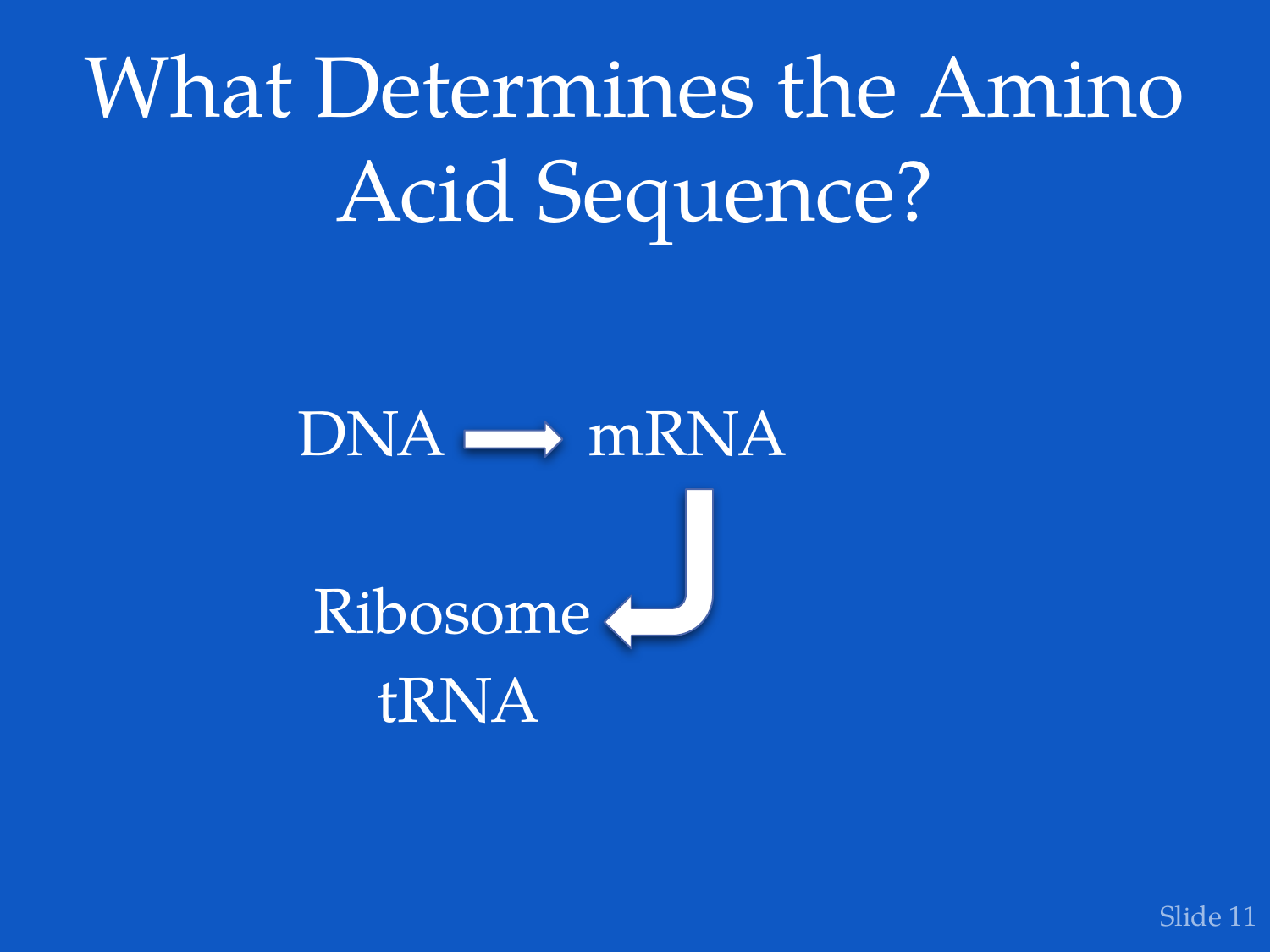

# What Determines the Amino Acid Sequence?
DNA         mRNA

 Ribosome
     tRNA

Slide 11